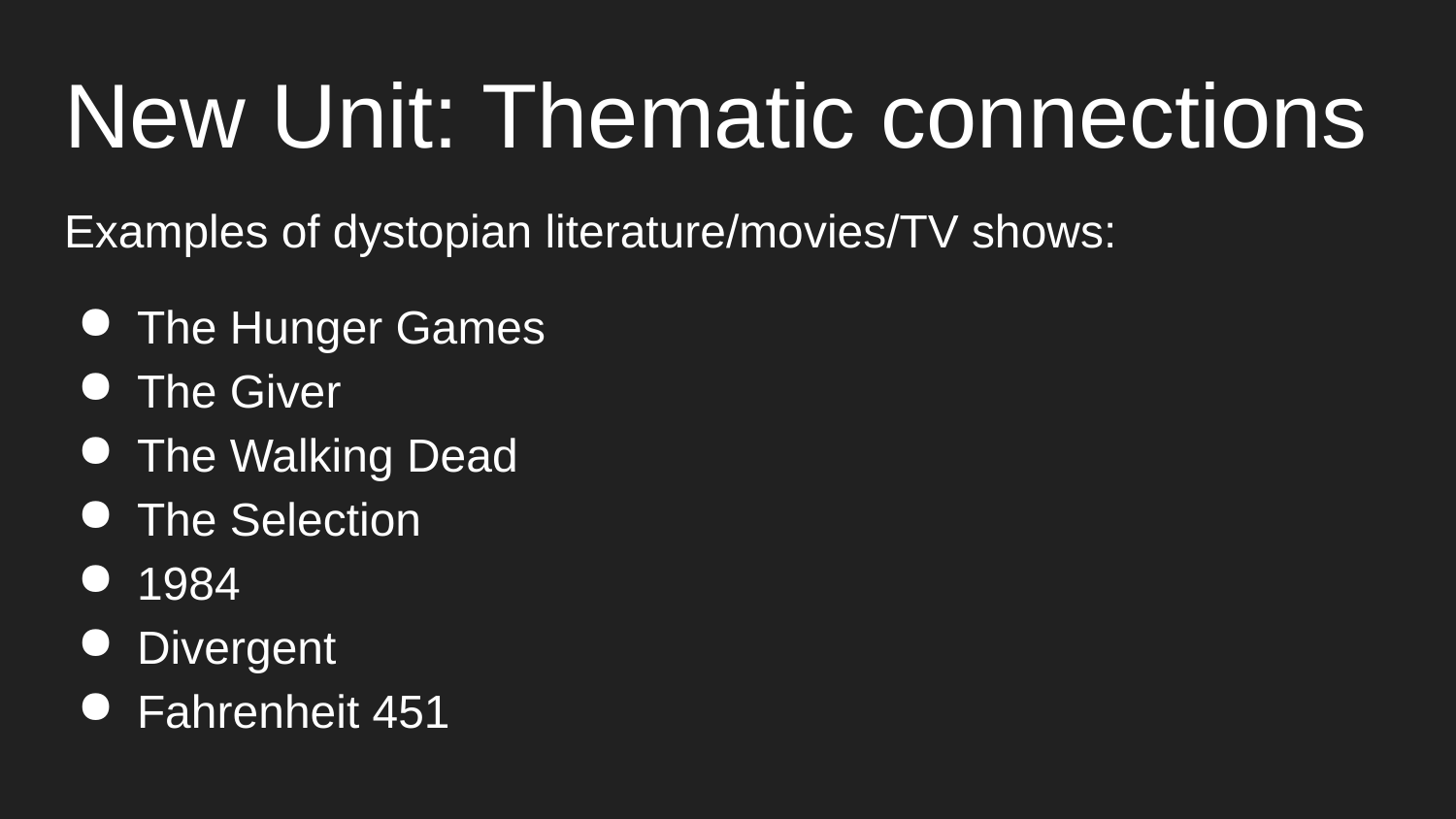

# New Unit: Thematic connections
Examples of dystopian literature/movies/TV shows:
The Hunger Games
The Giver
The Walking Dead
The Selection
1984
Divergent
Fahrenheit 451